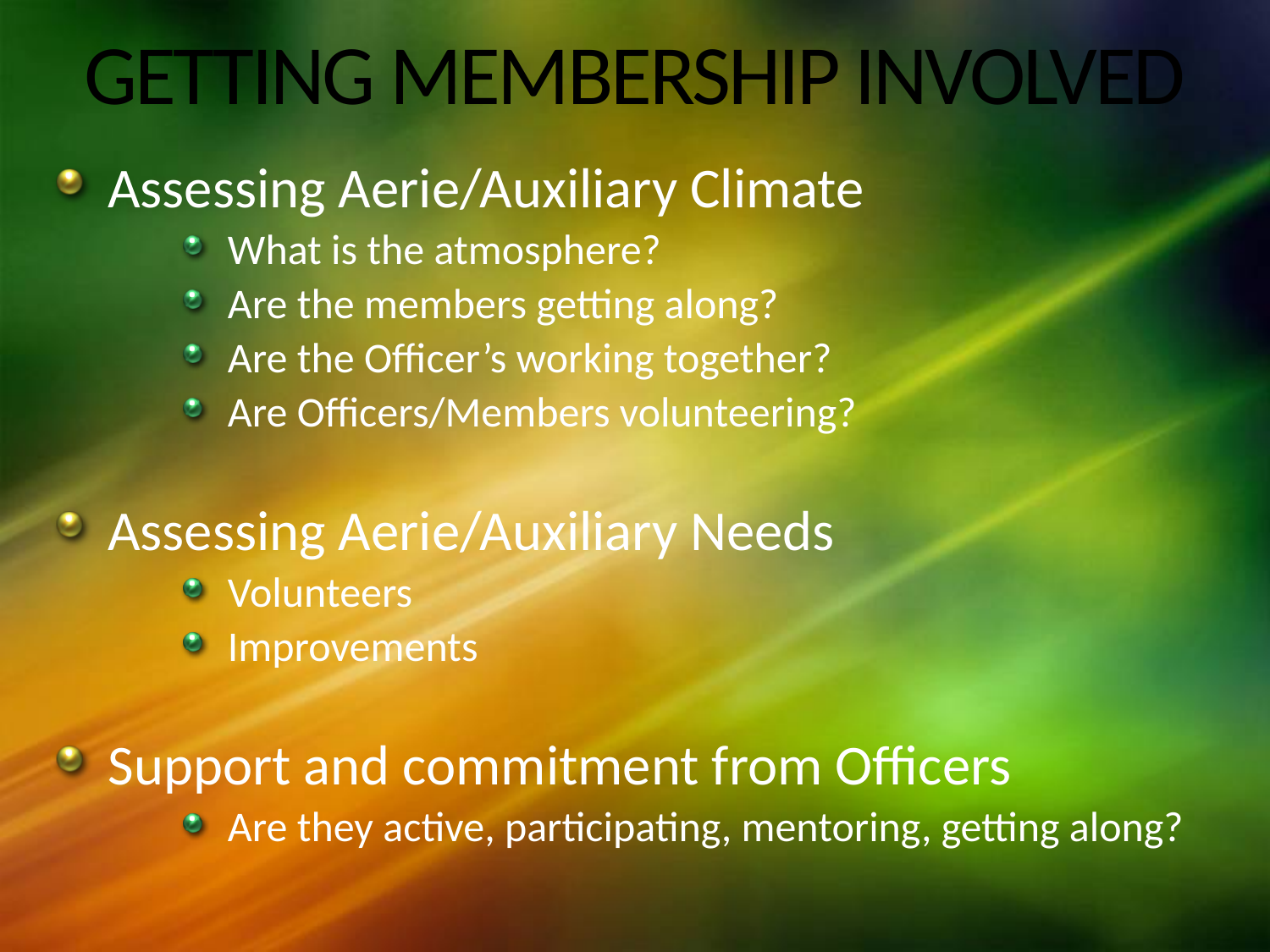

# GETTING MEMBERSHIP INVOLVED
Assessing Aerie/Auxiliary Climate
What is the atmosphere?
Are the members getting along?
Are the Officer’s working together?
Are Officers/Members volunteering?

Assessing Aerie/Auxiliary Needs
Volunteers
Improvements

Support and commitment from Officers
Are they active, participating, mentoring, getting along?